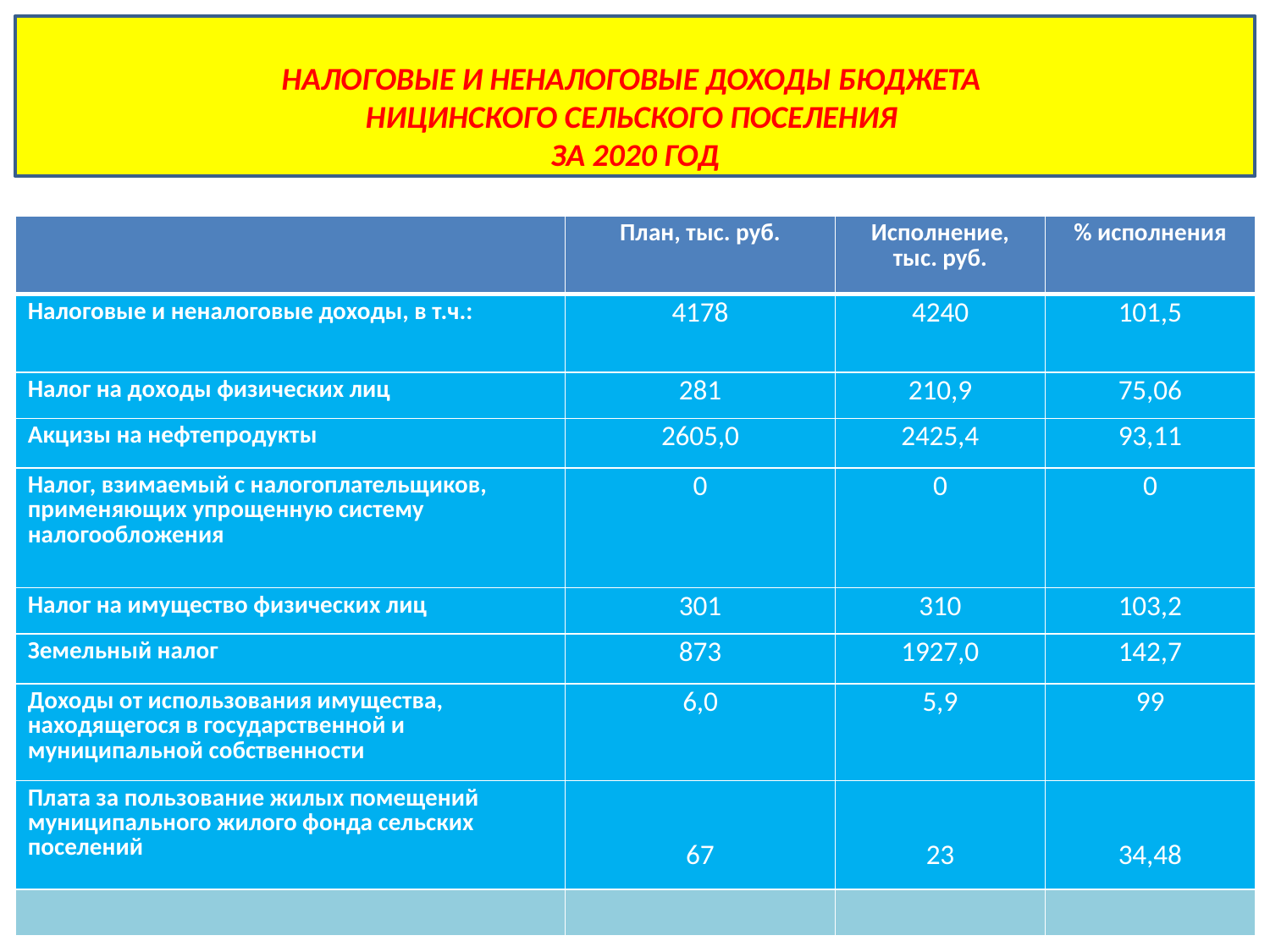

НАЛОГОВЫЕ И НЕНАЛОГОВЫЕ ДОХОДЫ БЮДЖЕТА
НИЦИНСКОГО СЕЛЬСКОГО ПОСЕЛЕНИЯ
ЗА 2020 ГОД
#

|  | План, тыс. руб. | Исполнение, тыс. руб. | % исполнения |
| --- | --- | --- | --- |
| Налоговые и неналоговые доходы, в т.ч.: | 4178 | 4240 | 101,5 |
| Налог на доходы физических лиц | 281 | 210,9 | 75,06 |
| Акцизы на нефтепродукты | 2605,0 | 2425,4 | 93,11 |
| Налог, взимаемый с налогоплательщиков, применяющих упрощенную систему налогообложения | 0 | 0 | 0 |
| Налог на имущество физических лиц | 301 | 310 | 103,2 |
| Земельный налог | 873 | 1927,0 | 142,7 |
| Доходы от использования имущества, находящегося в государственной и муниципальной собственности | 6,0 | 5,9 | 99 |
| Плата за пользование жилых помещений муниципального жилого фонда сельских поселений | 67 | 23 | 34,48 |
|  |  |  |  |